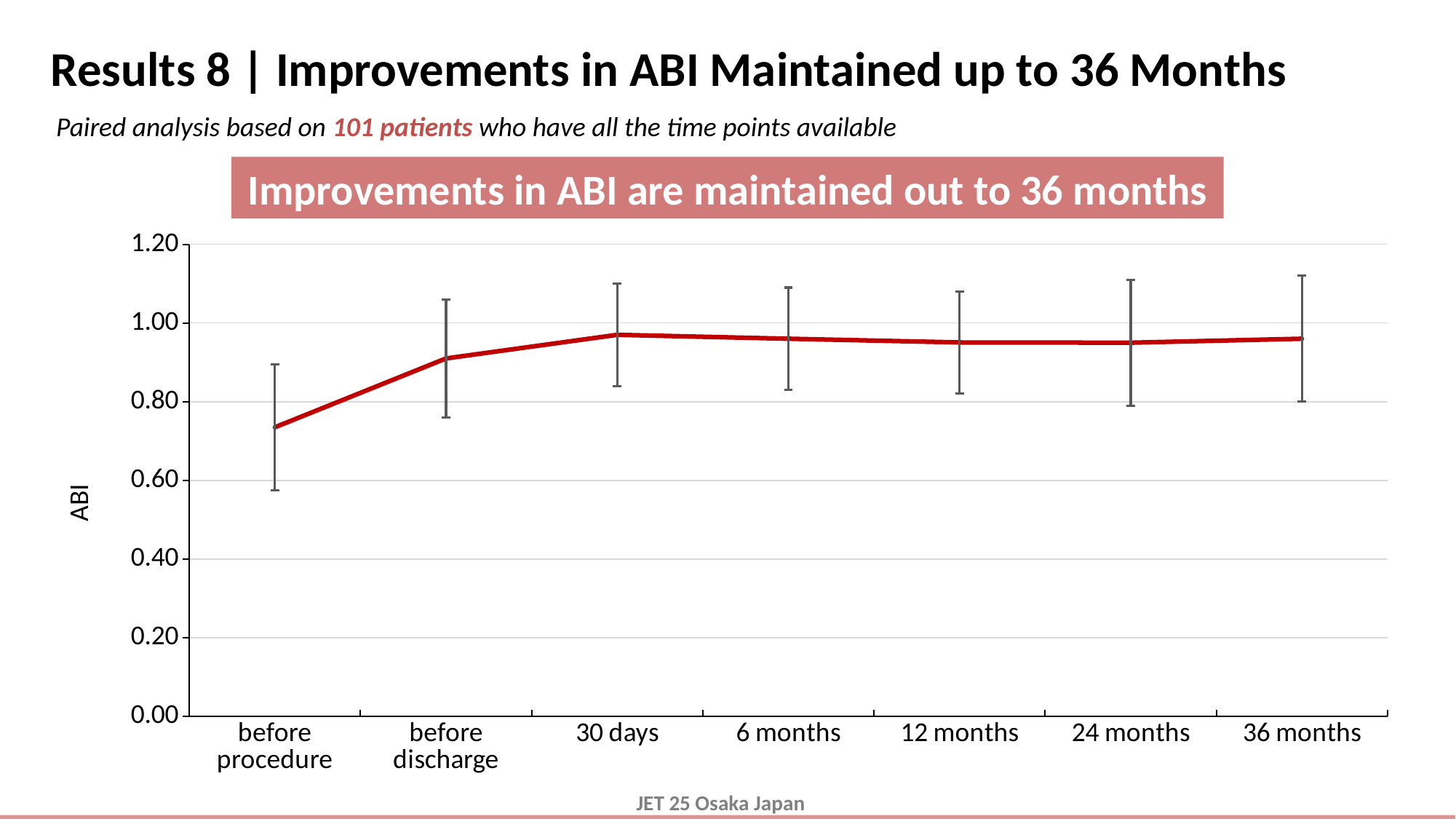

# Results 8 | Improvements in ABI Maintained up to 36 Months
Paired analysis based on 101 patients who have all the time points available
Improvements in ABI are maintained out to 36 months

### Chart

| Category |  |
|---|---|
| before procedure | 0.7349549549549549 |
| before discharge | 0.91 |
| 30 days | 0.97 |
| 6 months | 0.9600000000000005 |
| 12 months | 0.9506306306306308 |
| 24 months | 0.95 |
| 36 months | 0.96 |